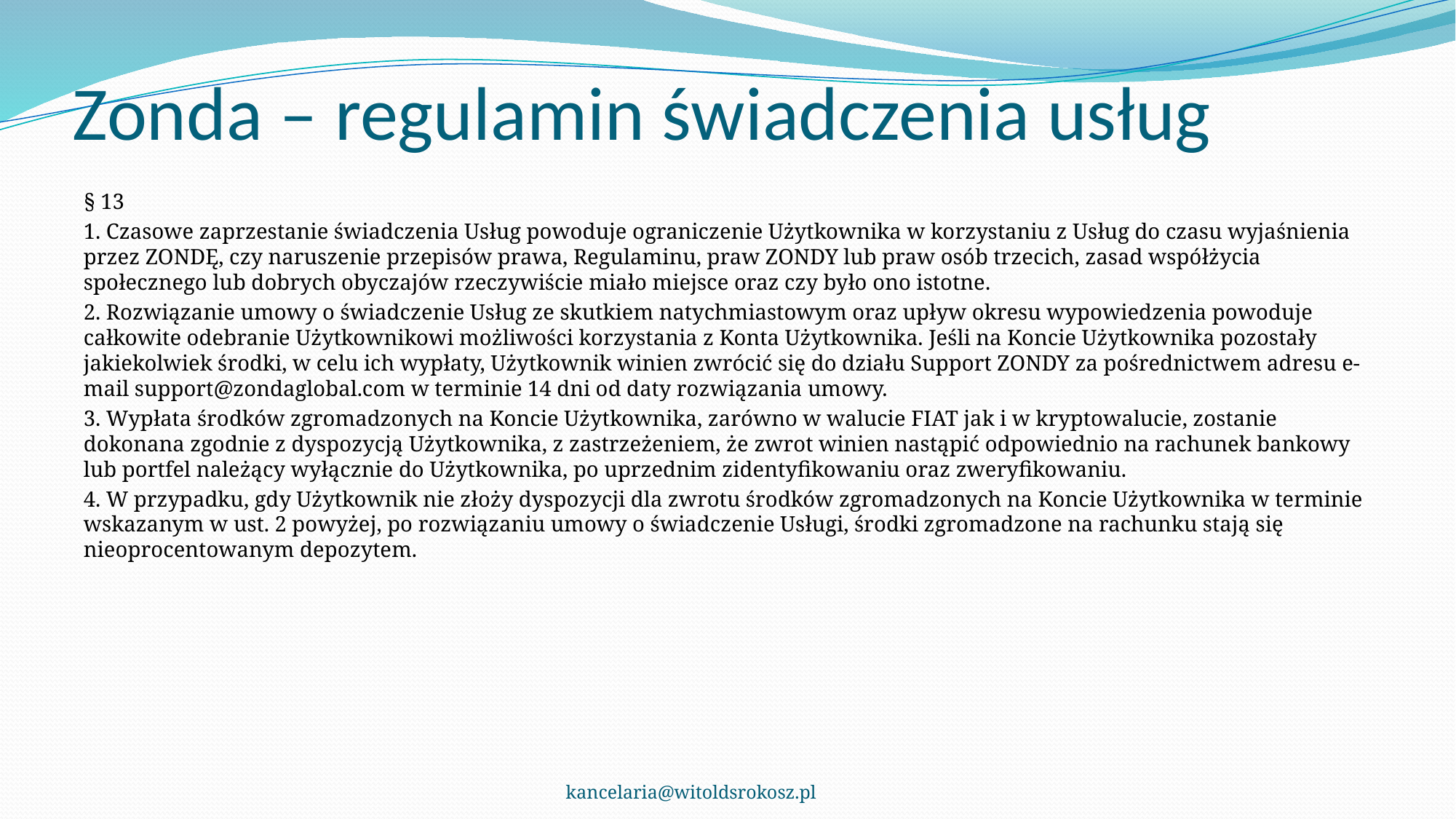

# Zonda – regulamin świadczenia usług
§ 13
1. Czasowe zaprzestanie świadczenia Usług powoduje ograniczenie Użytkownika w korzystaniu z Usług do czasu wyjaśnienia przez ZONDĘ, czy naruszenie przepisów prawa, Regulaminu, praw ZONDY lub praw osób trzecich, zasad współżycia społecznego lub dobrych obyczajów rzeczywiście miało miejsce oraz czy było ono istotne.
2. Rozwiązanie umowy o świadczenie Usług ze skutkiem natychmiastowym oraz upływ okresu wypowiedzenia powoduje całkowite odebranie Użytkownikowi możliwości korzystania z Konta Użytkownika. Jeśli na Koncie Użytkownika pozostały jakiekolwiek środki, w celu ich wypłaty, Użytkownik winien zwrócić się do działu Support ZONDY za pośrednictwem adresu e-mail support@zondaglobal.com w terminie 14 dni od daty rozwiązania umowy.
3. Wypłata środków zgromadzonych na Koncie Użytkownika, zarówno w walucie FIAT jak i w kryptowalucie, zostanie dokonana zgodnie z dyspozycją Użytkownika, z zastrzeżeniem, że zwrot winien nastąpić odpowiednio na rachunek bankowy lub portfel należący wyłącznie do Użytkownika, po uprzednim zidentyfikowaniu oraz zweryfikowaniu.
4. W przypadku, gdy Użytkownik nie złoży dyspozycji dla zwrotu środków zgromadzonych na Koncie Użytkownika w terminie wskazanym w ust. 2 powyżej, po rozwiązaniu umowy o świadczenie Usługi, środki zgromadzone na rachunku stają się nieoprocentowanym depozytem.

kancelaria@witoldsrokosz.pl